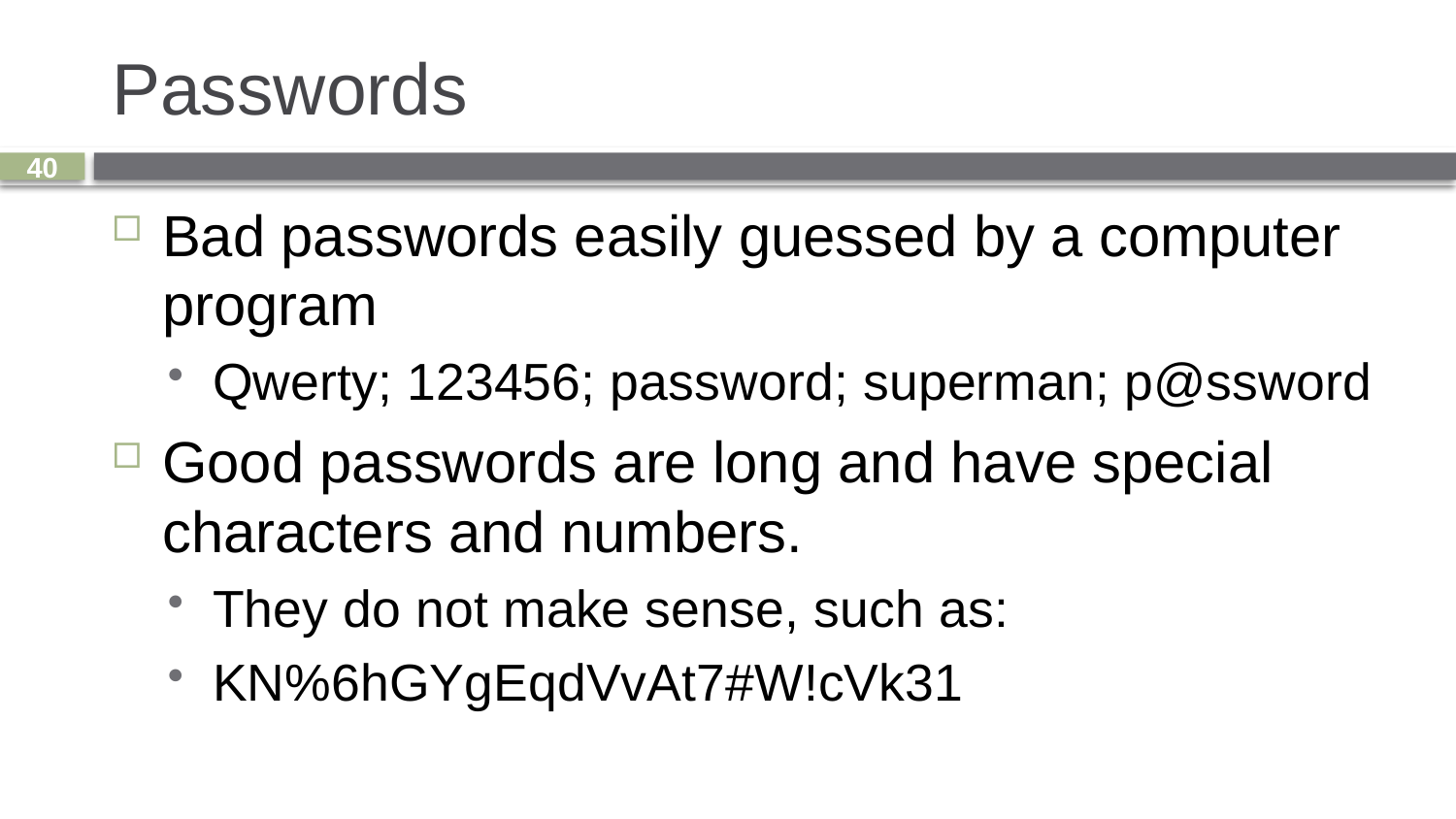

# Passwords
40
Bad passwords easily guessed by a computer program
Qwerty; 123456; password; superman; p@ssword
Good passwords are long and have special characters and numbers.
They do not make sense, such as:
KN%6hGYgEqdVvAt7#W!cVk31